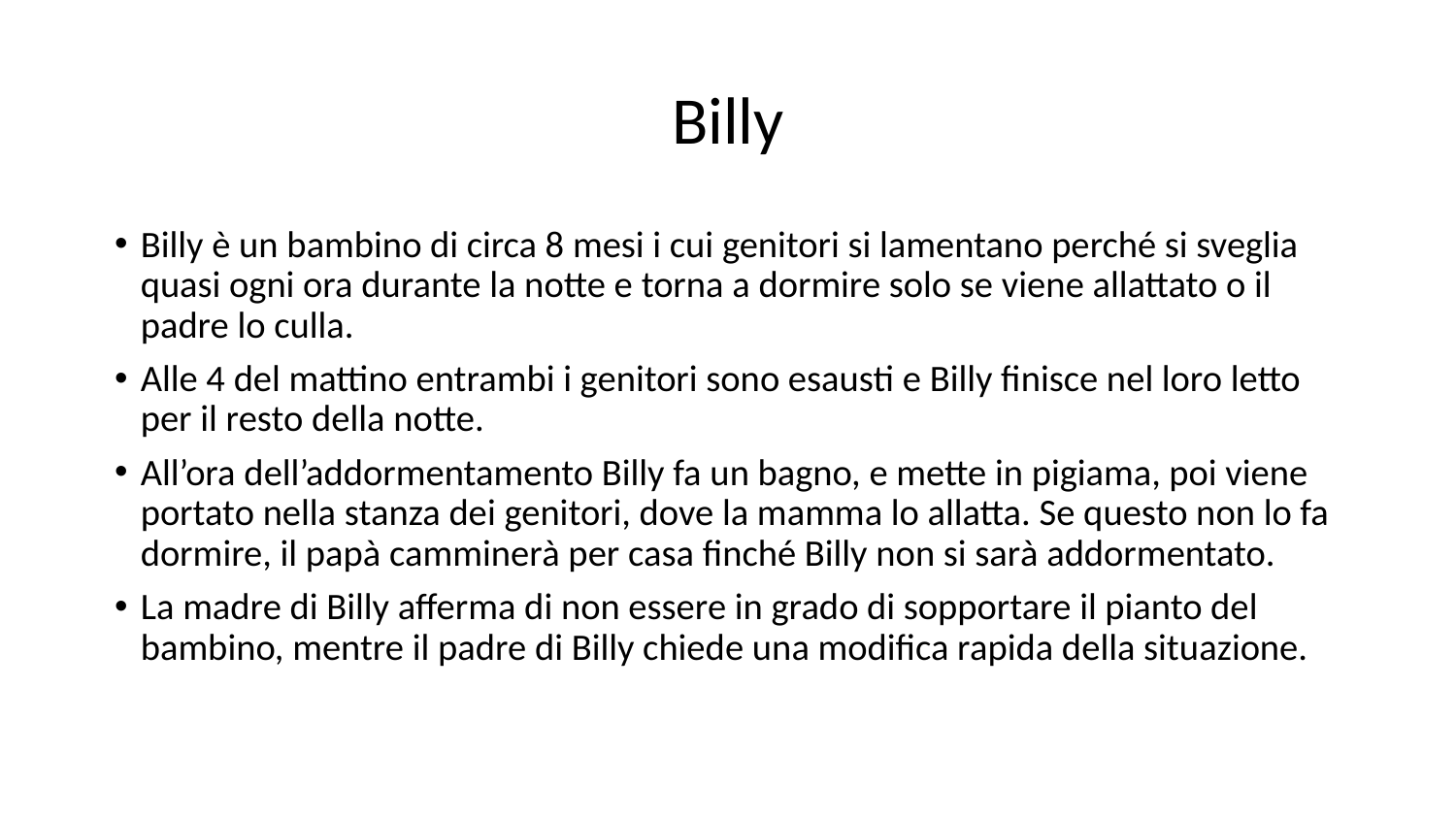

# Billy
Billy è un bambino di circa 8 mesi i cui genitori si lamentano perché si sveglia quasi ogni ora durante la notte e torna a dormire solo se viene allattato o il padre lo culla.
Alle 4 del mattino entrambi i genitori sono esausti e Billy finisce nel loro letto per il resto della notte.
All’ora dell’addormentamento Billy fa un bagno, e mette in pigiama, poi viene portato nella stanza dei genitori, dove la mamma lo allatta. Se questo non lo fa dormire, il papà camminerà per casa finché Billy non si sarà addormentato.
La madre di Billy afferma di non essere in grado di sopportare il pianto del bambino, mentre il padre di Billy chiede una modifica rapida della situazione.